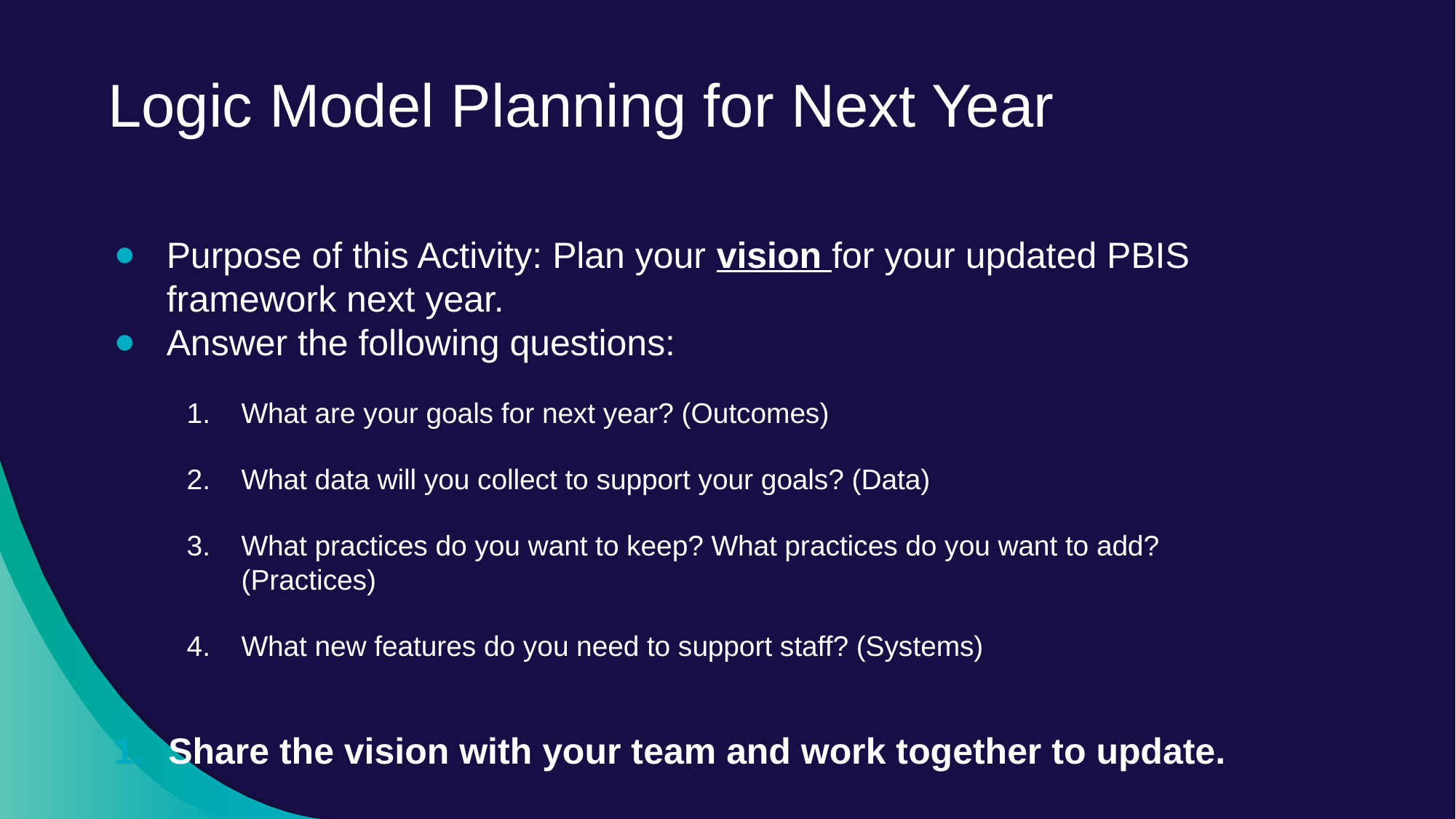

# Logic Model Planning for Next Year
Purpose of this Activity: Plan your vision for your updated PBIS framework next year.
Answer the following questions:
What are your goals for next year? (Outcomes)
What data will you collect to support your goals? (Data)
What practices do you want to keep? What practices do you want to add? (Practices)
What new features do you need to support staff? (Systems)

Share the vision with your team and work together to update.